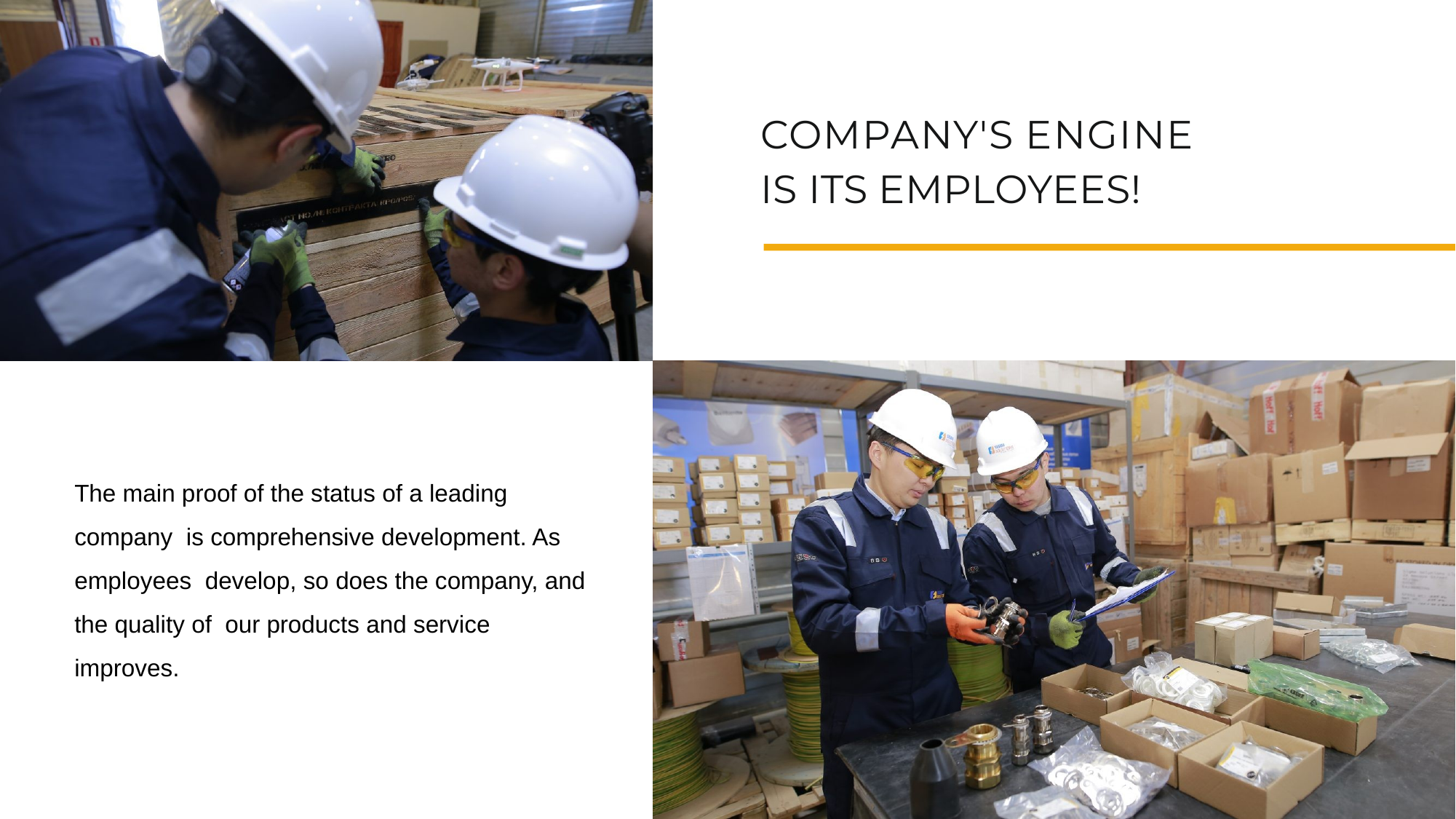

# COMPANY'S ENGINE  IS ITS EMPLOYEES!

The main proof of the status of a leading company  is comprehensive development. As employees  develop, so does the company, and the quality of  our products and service improves.